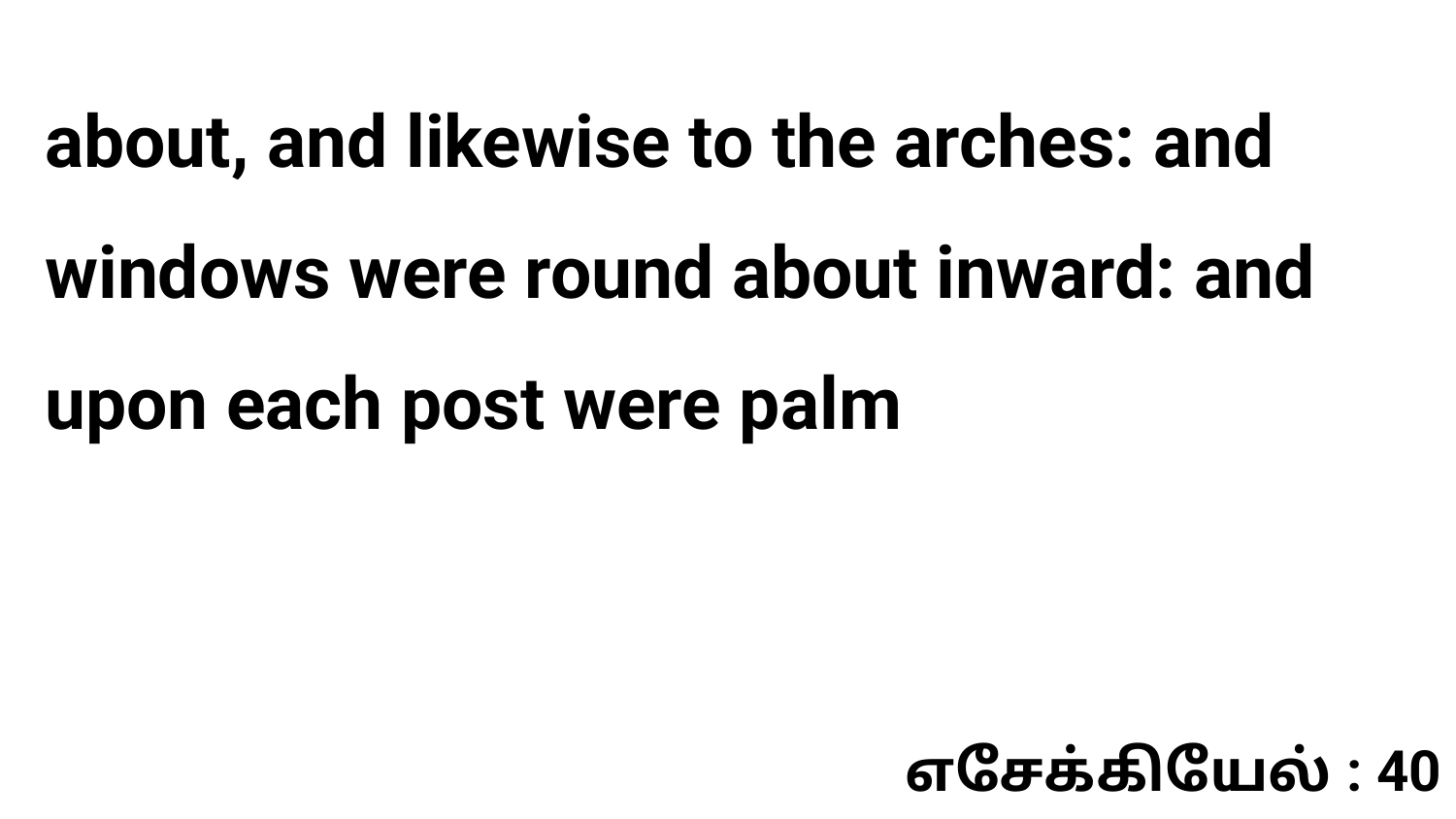

about, and likewise to the arches: and windows were round about inward: and upon each post were palm
எசேக்கியேல் : 40